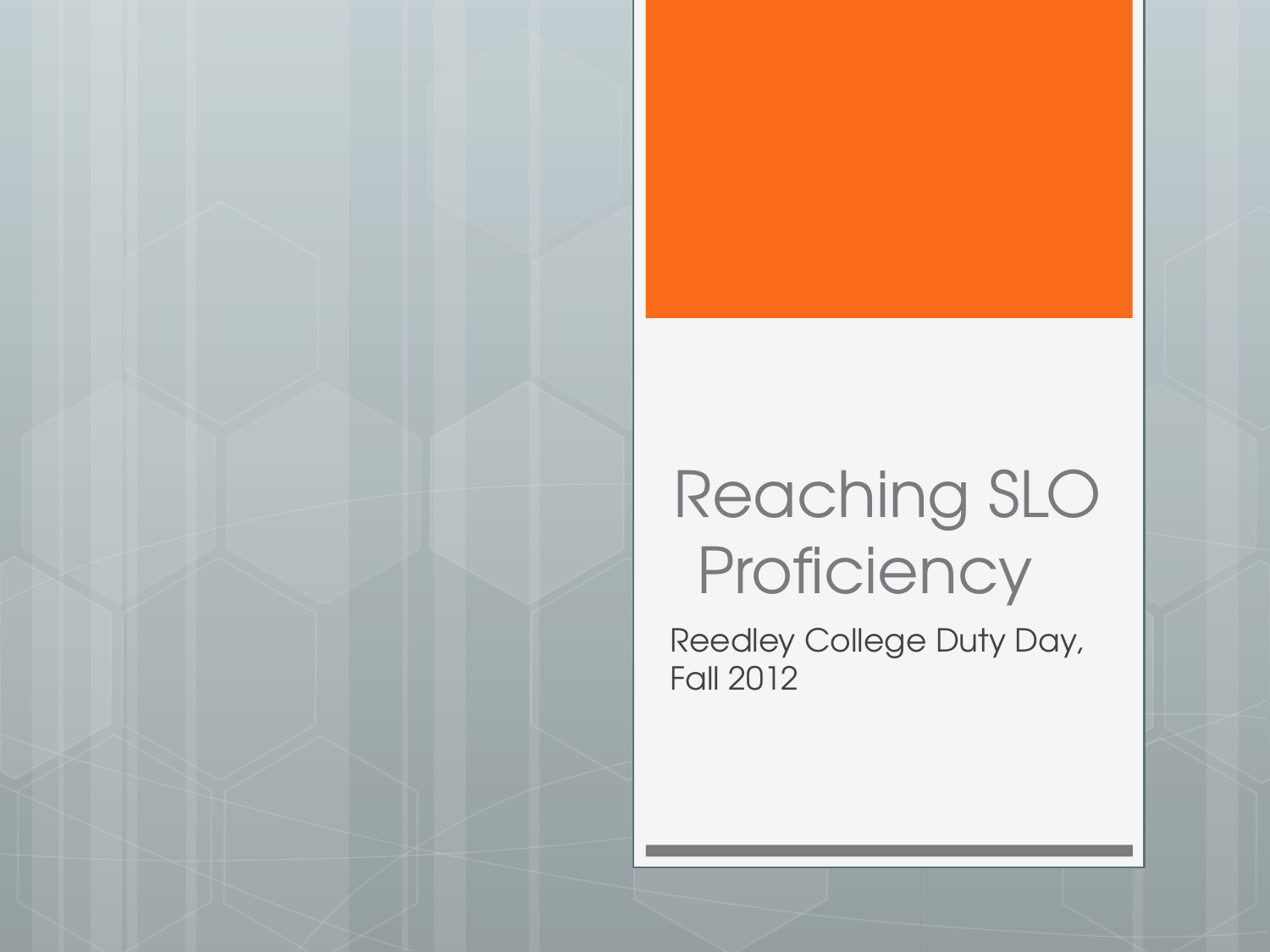

# Reaching SLO Proficiency
Reedley College Duty Day, Fall 2012